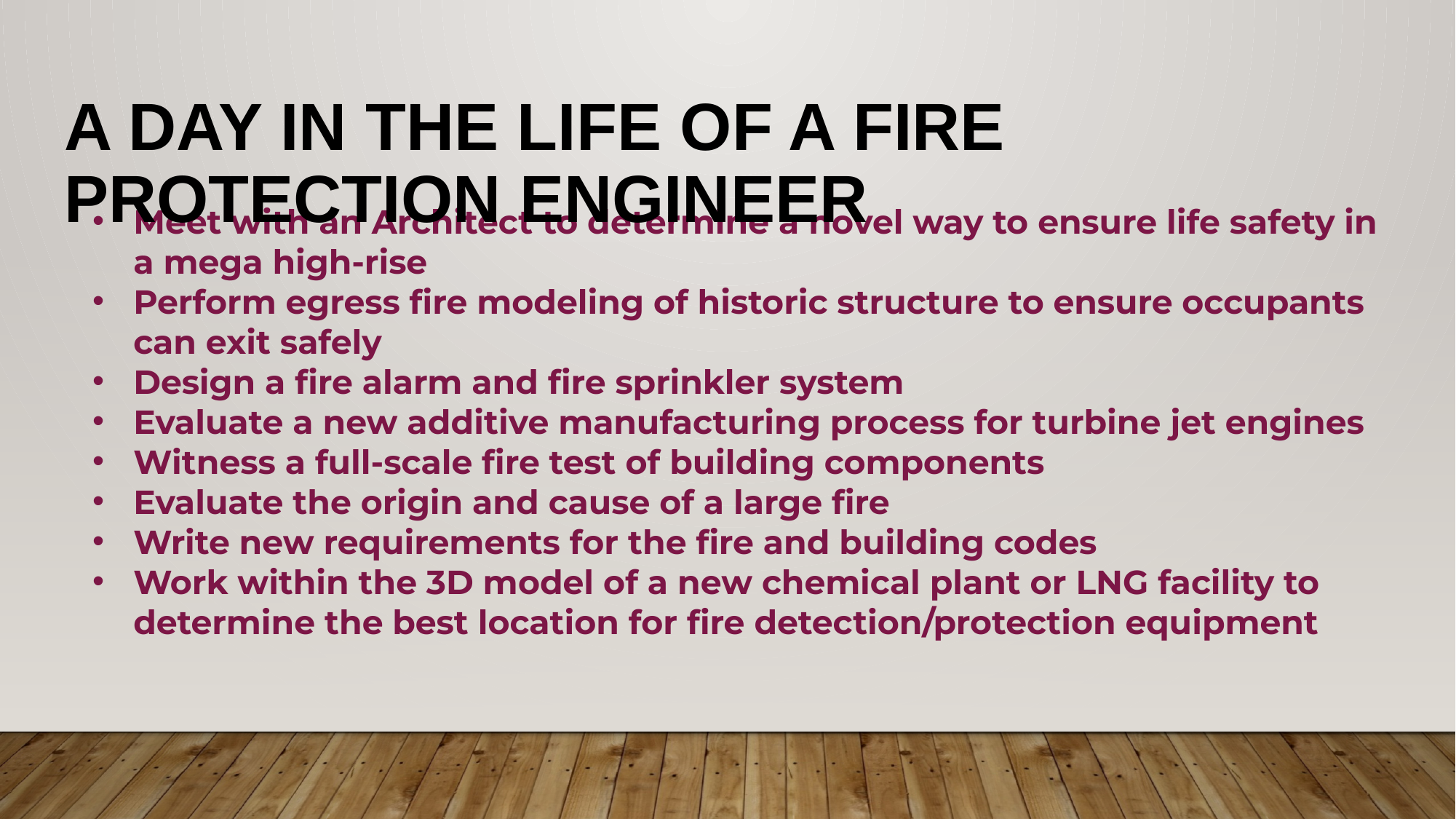

A day in the life of a fire protection engineer
Meet with an Architect to determine a novel way to ensure life safety in a mega high-rise
Perform egress fire modeling of historic structure to ensure occupants can exit safely
Design a fire alarm and fire sprinkler system
Evaluate a new additive manufacturing process for turbine jet engines
Witness a full-scale fire test of building components
Evaluate the origin and cause of a large fire
Write new requirements for the fire and building codes
Work within the 3D model of a new chemical plant or LNG facility to determine the best location for fire detection/protection equipment